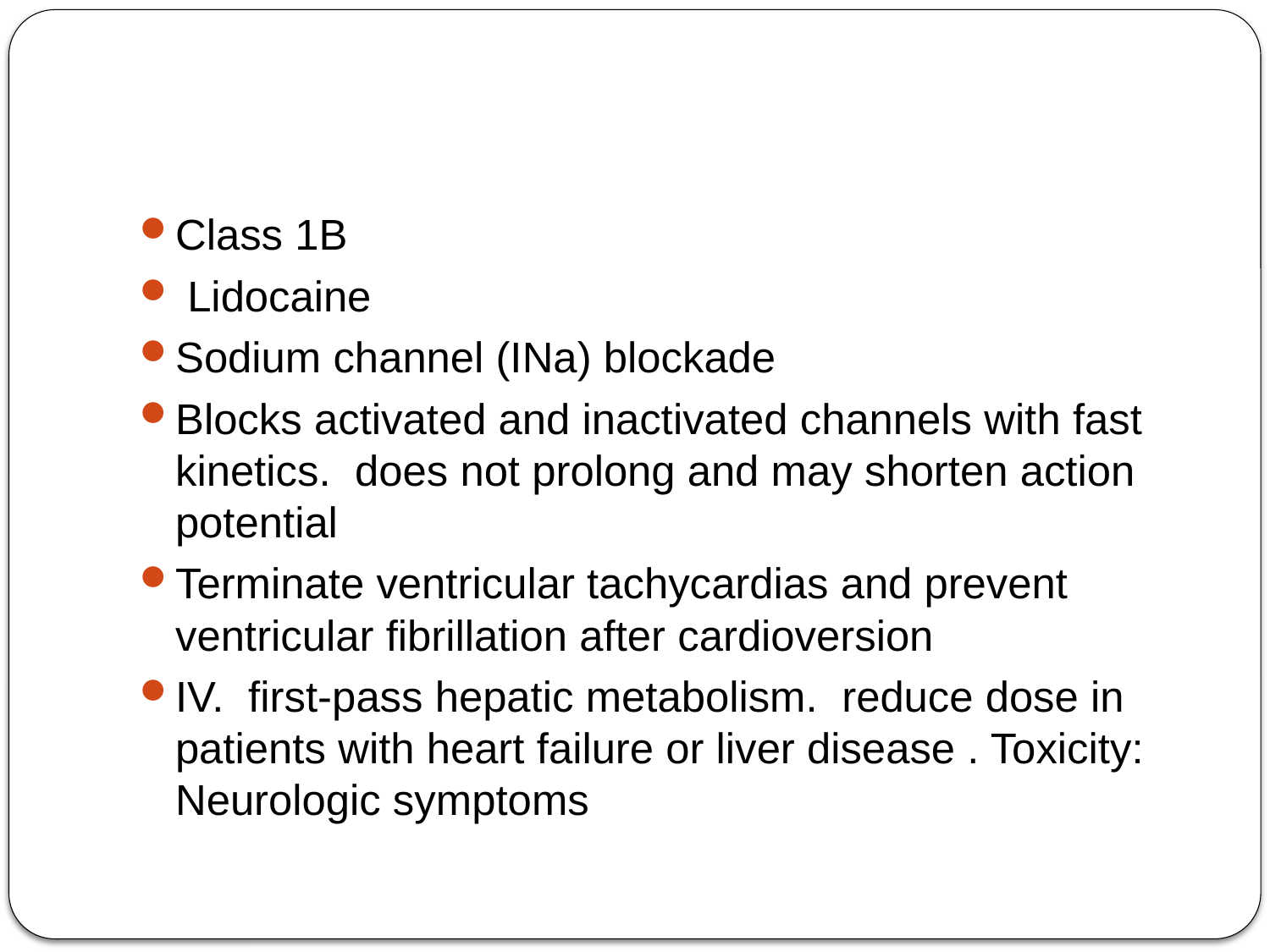

#
Class 1B
 Lidocaine
Sodium channel (INa) blockade
Blocks activated and inactivated channels with fast kinetics.  does not prolong and may shorten action potential
Terminate ventricular tachycardias and prevent ventricular fibrillation after cardioversion
IV.  first-pass hepatic metabolism.  reduce dose in patients with heart failure or liver disease . Toxicity: Neurologic symptoms